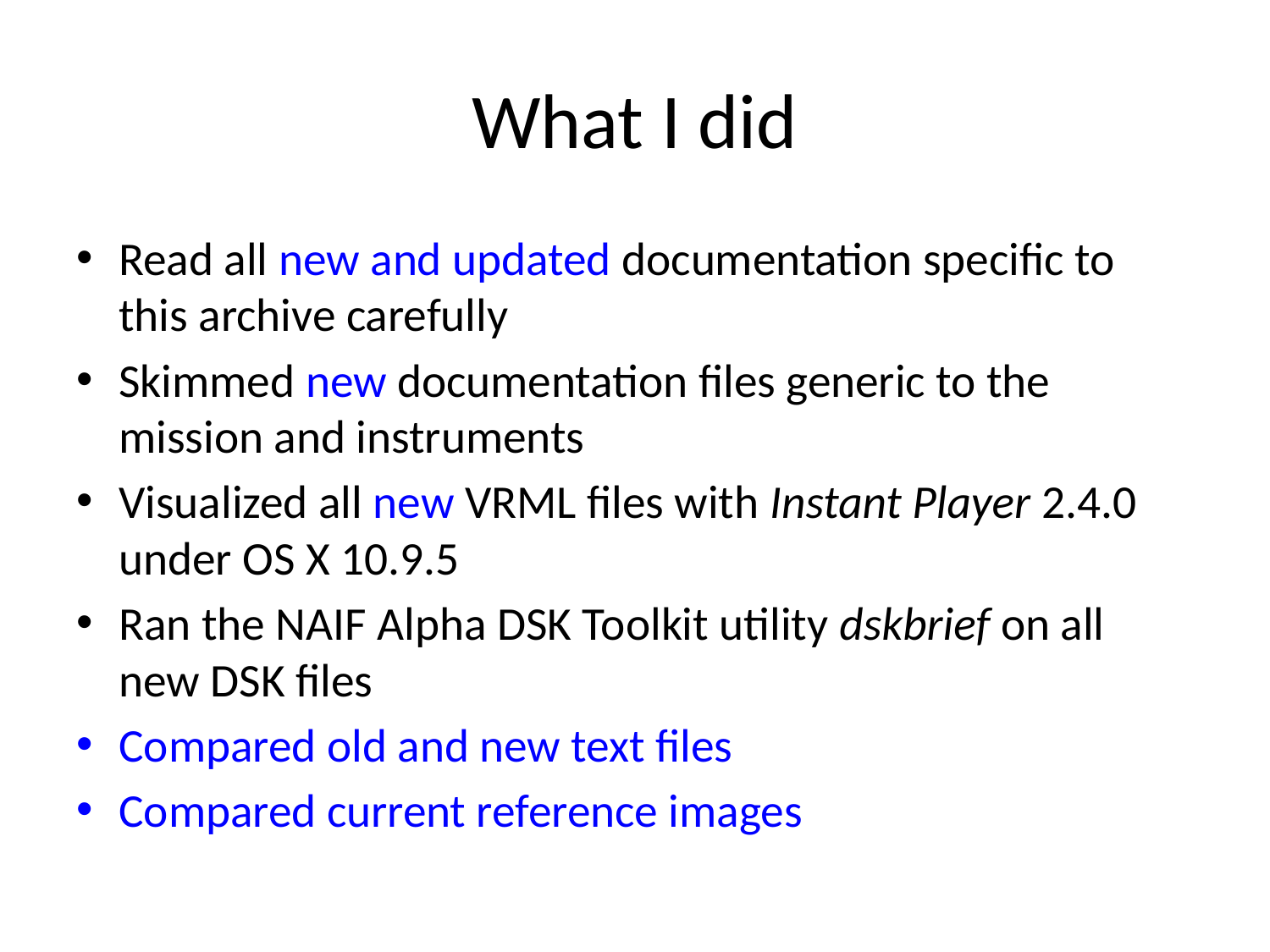

# What I did
Read all new and updated documentation specific to this archive carefully
Skimmed new documentation files generic to the mission and instruments
Visualized all new VRML files with Instant Player 2.4.0 under OS X 10.9.5
Ran the NAIF Alpha DSK Toolkit utility dskbrief on all new DSK files
Compared old and new text files
Compared current reference images